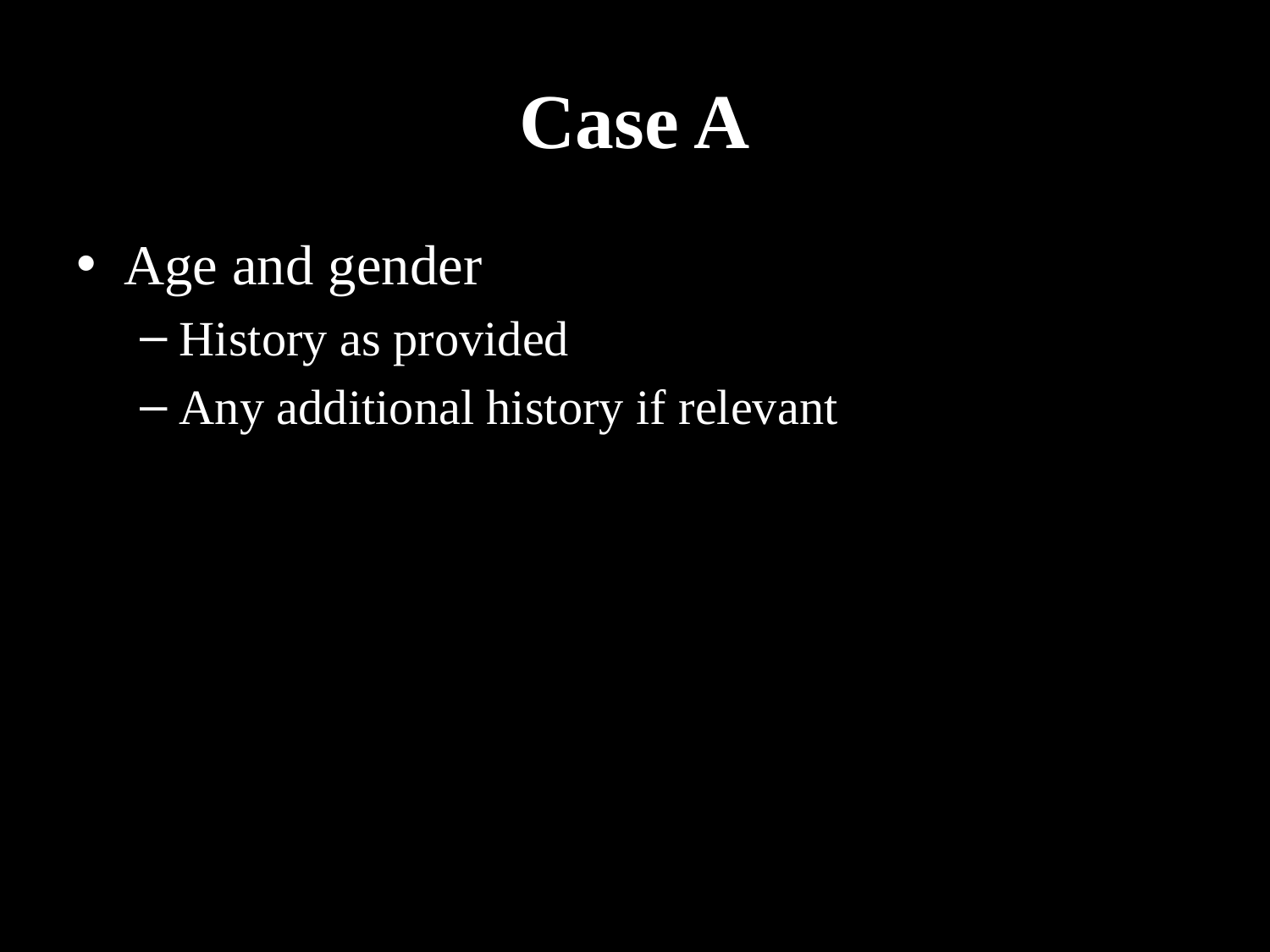

# Case A
Age and gender
History as provided
Any additional history if relevant